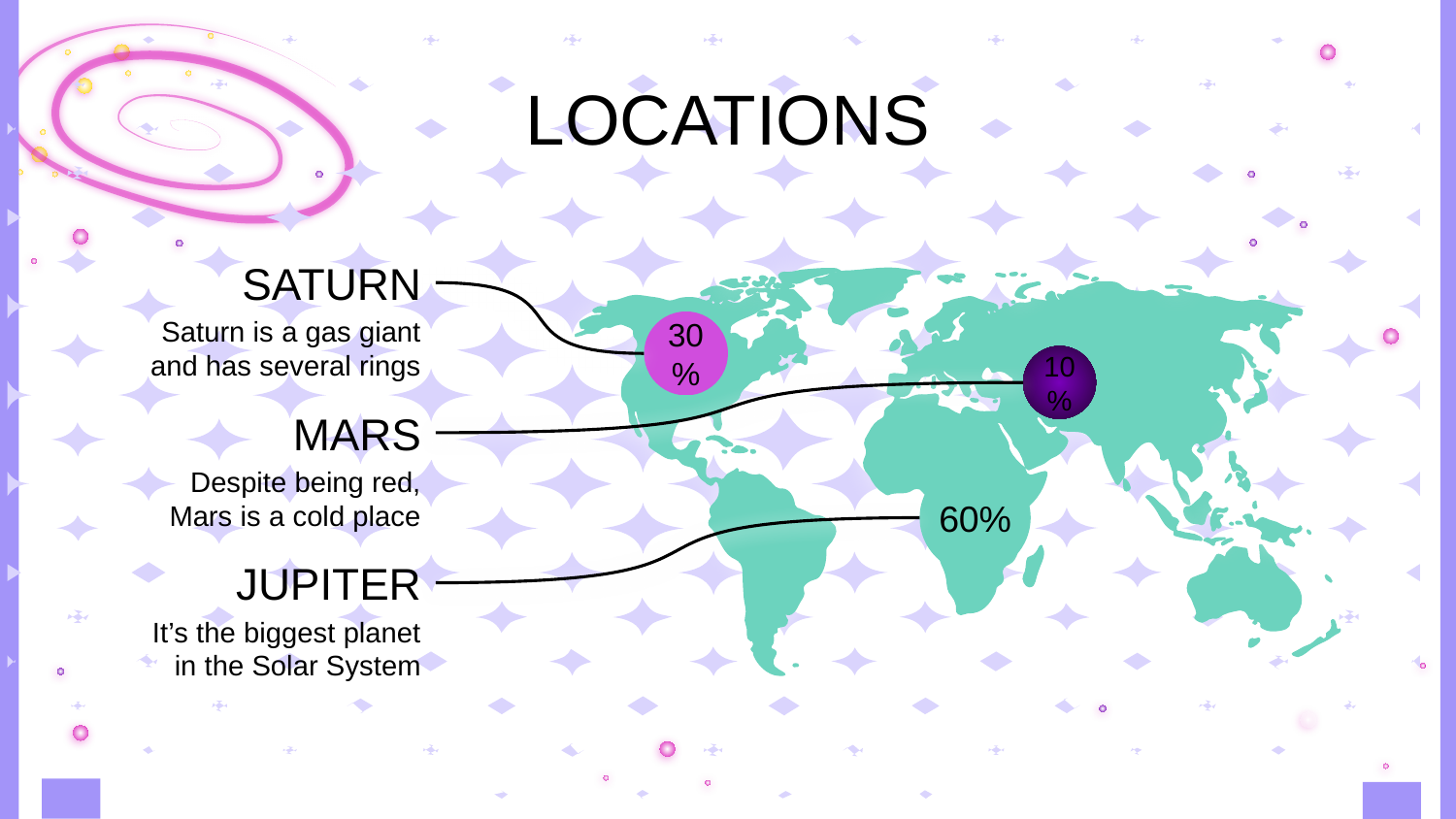

# LOCATIONS
SATURN

Saturn is a gas giant and has several rings
30%
10%
MARS
Despite being red, Mars is a cold place
60%
JUPITER
It’s the biggest planet in the Solar System